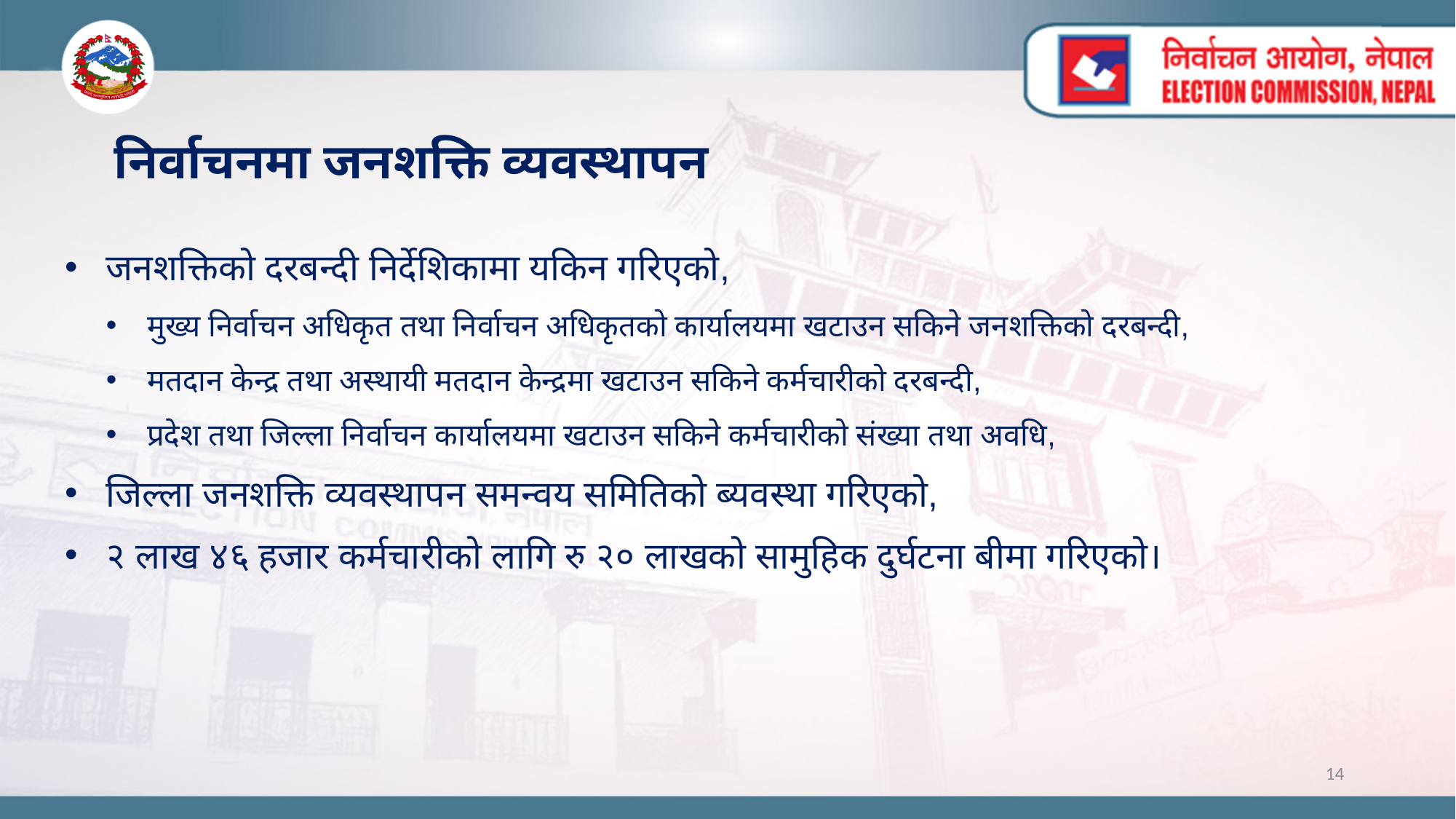

# निर्वाचनमा जनशक्ति व्यवस्थापन
जनशक्तिको दरबन्दी निर्देशिकामा यकिन गरिएको,
मुख्य निर्वाचन अधिकृत तथा निर्वाचन अधिकृतको कार्यालयमा खटाउन सकिने जनशक्तिको दरबन्दी,
मतदान केन्द्र तथा अस्थायी मतदान केन्द्रमा खटाउन सकिने कर्मचारीको दरबन्दी,
प्रदेश तथा जिल्ला निर्वाचन कार्यालयमा खटाउन सकिने कर्मचारीको संख्या तथा अवधि,
जिल्ला जनशक्ति व्यवस्थापन समन्वय समितिको ब्यवस्था गरिएको,
२ लाख ४६ हजार कर्मचारीको लागि रु २० लाखको सामुहिक दुर्घटना बीमा गरिएको।

14